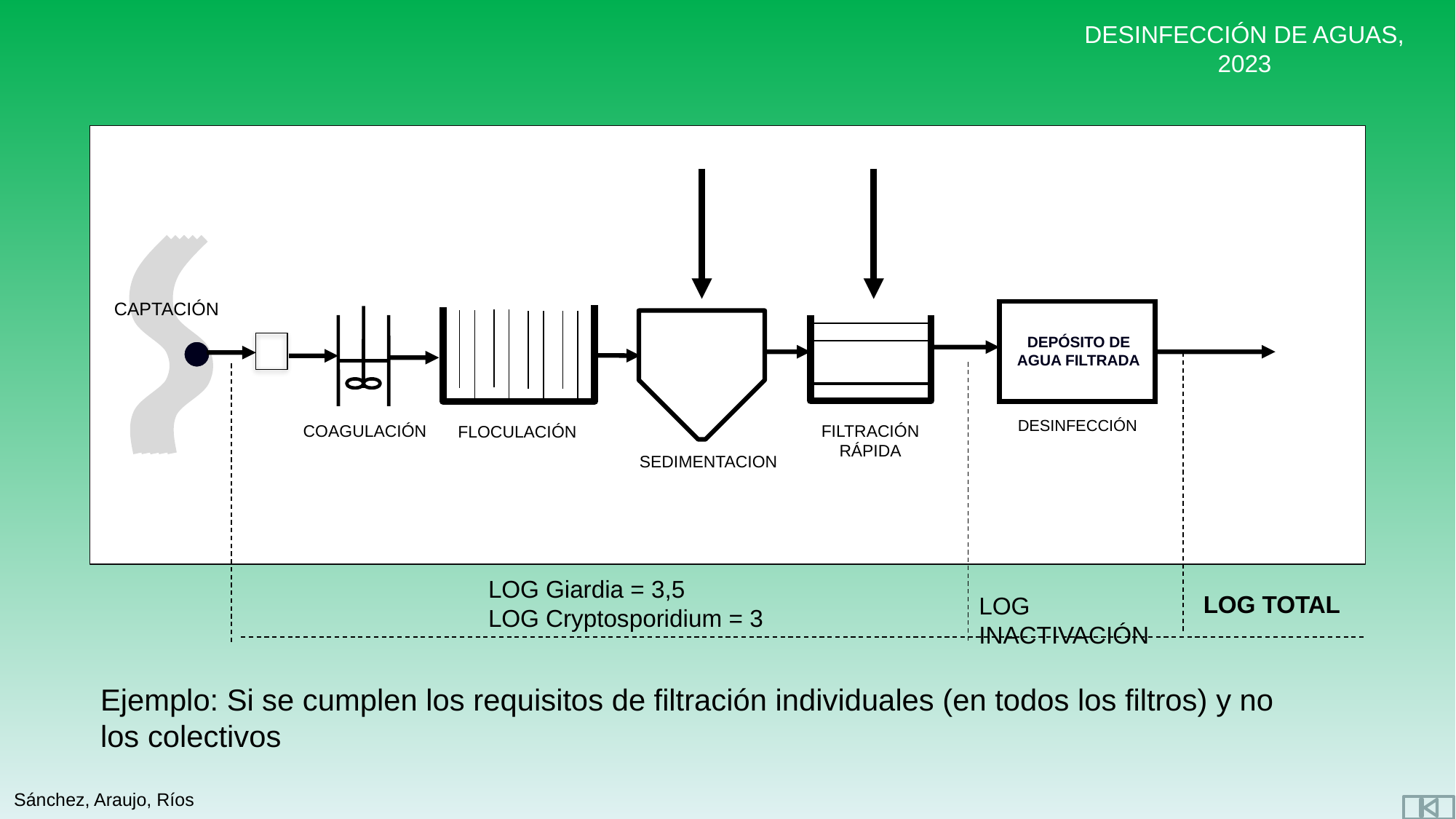

CAPTACIÓN

DEPÓSITO DE AGUA FILTRADA

FILTRACIÓN RÁPIDA

DESINFECCIÓN
COAGULACIÓN
FLOCULACIÓN
SEDIMENTACION
LOG Giardia = 3,5
LOG Cryptosporidium = 3
LOG TOTAL
LOG INACTIVACIÓN
Ejemplo: Si se cumplen los requisitos de filtración individuales (en todos los filtros) y no los colectivos
Sánchez, Araujo, Ríos